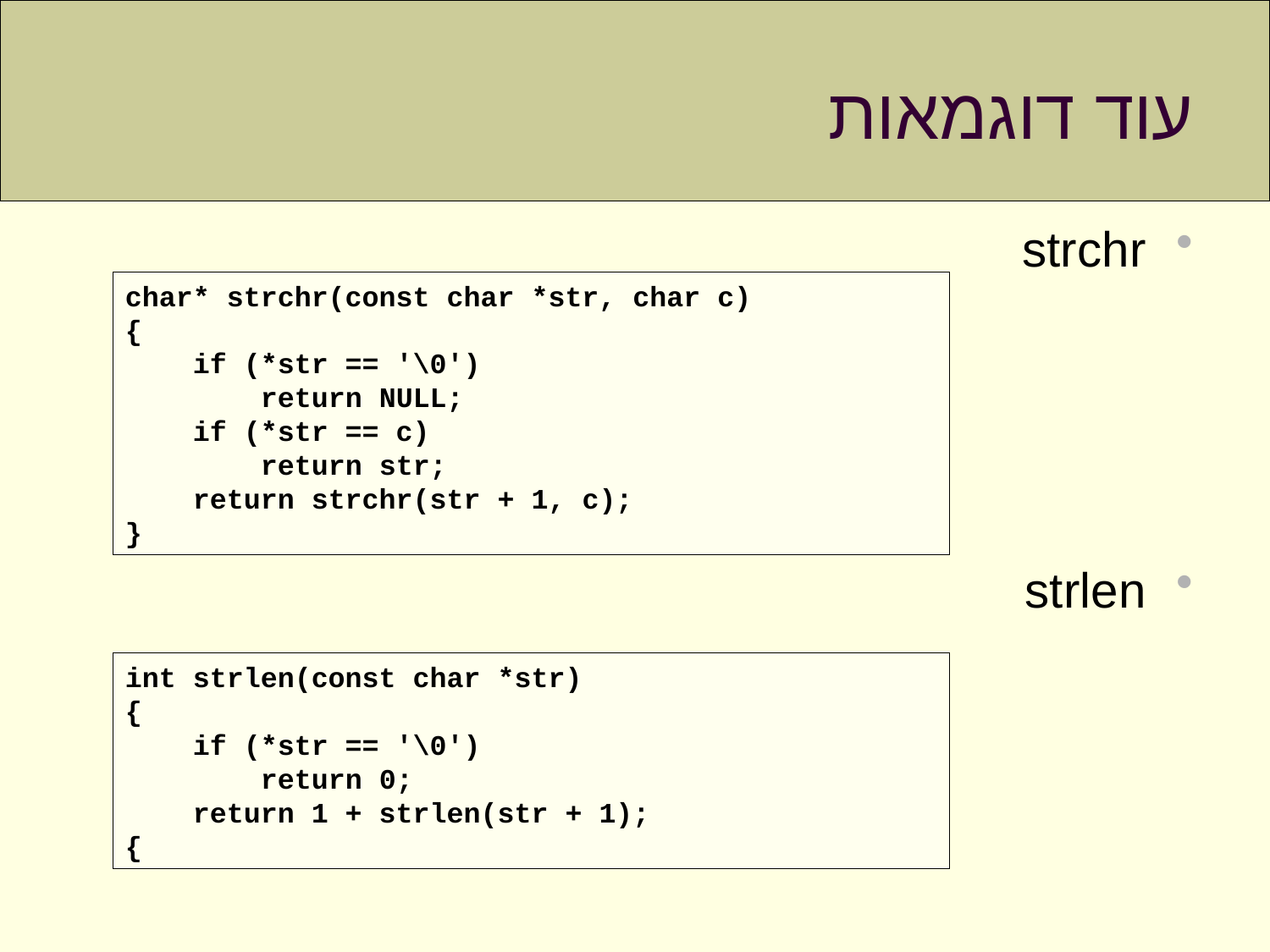

# עוד דוגמאות
strchr

strlen
char* strchr(const char *str, char c)
{
    if (*str == '\0')
        return NULL;
    if (*str == c)
        return str;
    return strchr(str + 1, c);
}
int strlen(const char *str)
{
    if (*str == '\0')
        return 0;
    return 1 + strlen(str + 1);
{